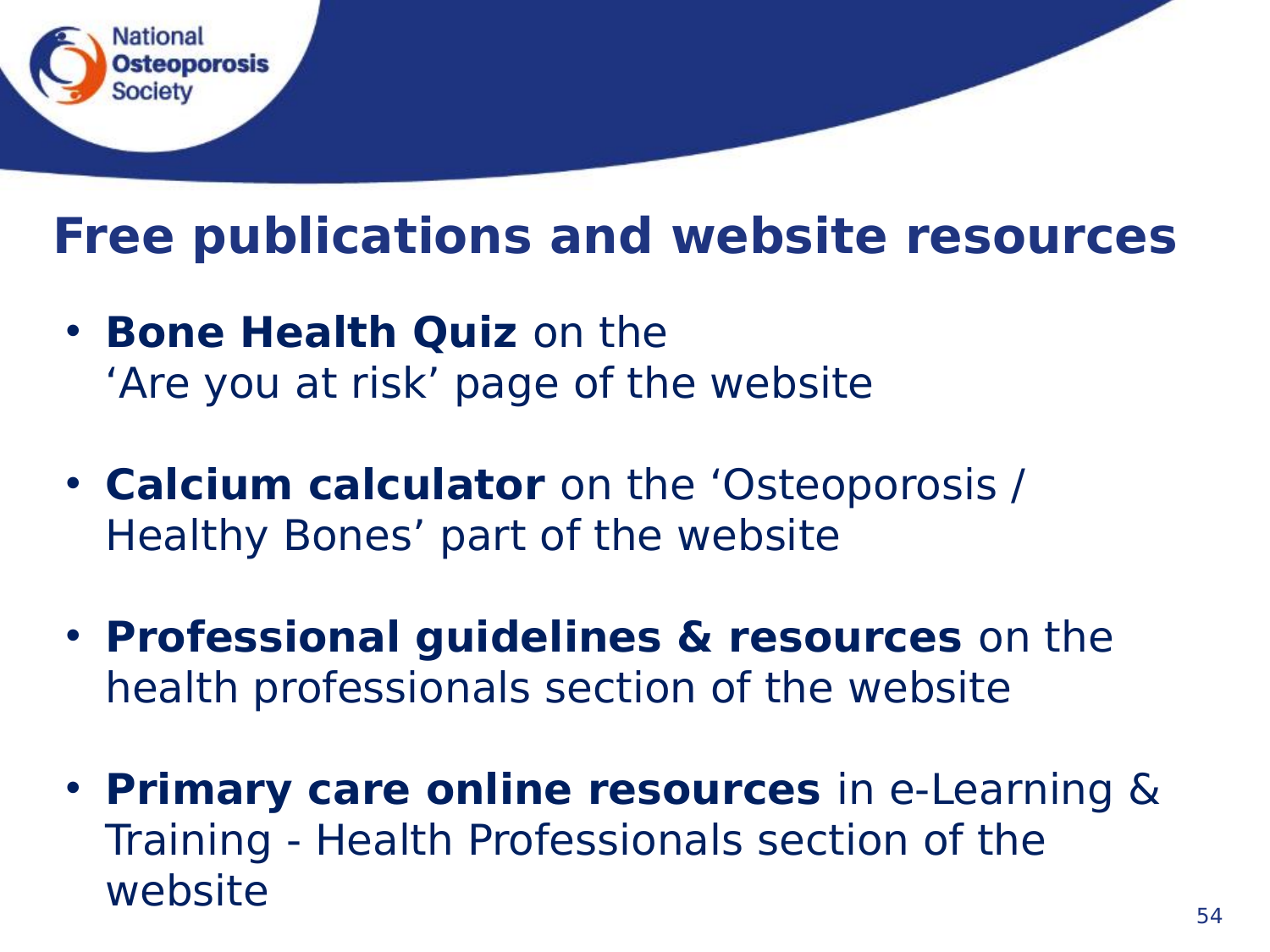

# Free publications and website resources
Bone Health Quiz on the
‘Are you at risk’ page of the website

Calcium calculator on the ‘Osteoporosis / Healthy Bones’ part of the website

Professional guidelines & resources on the health professionals section of the website

Primary care online resources in e-Learning & Training - Health Professionals section of the website
54